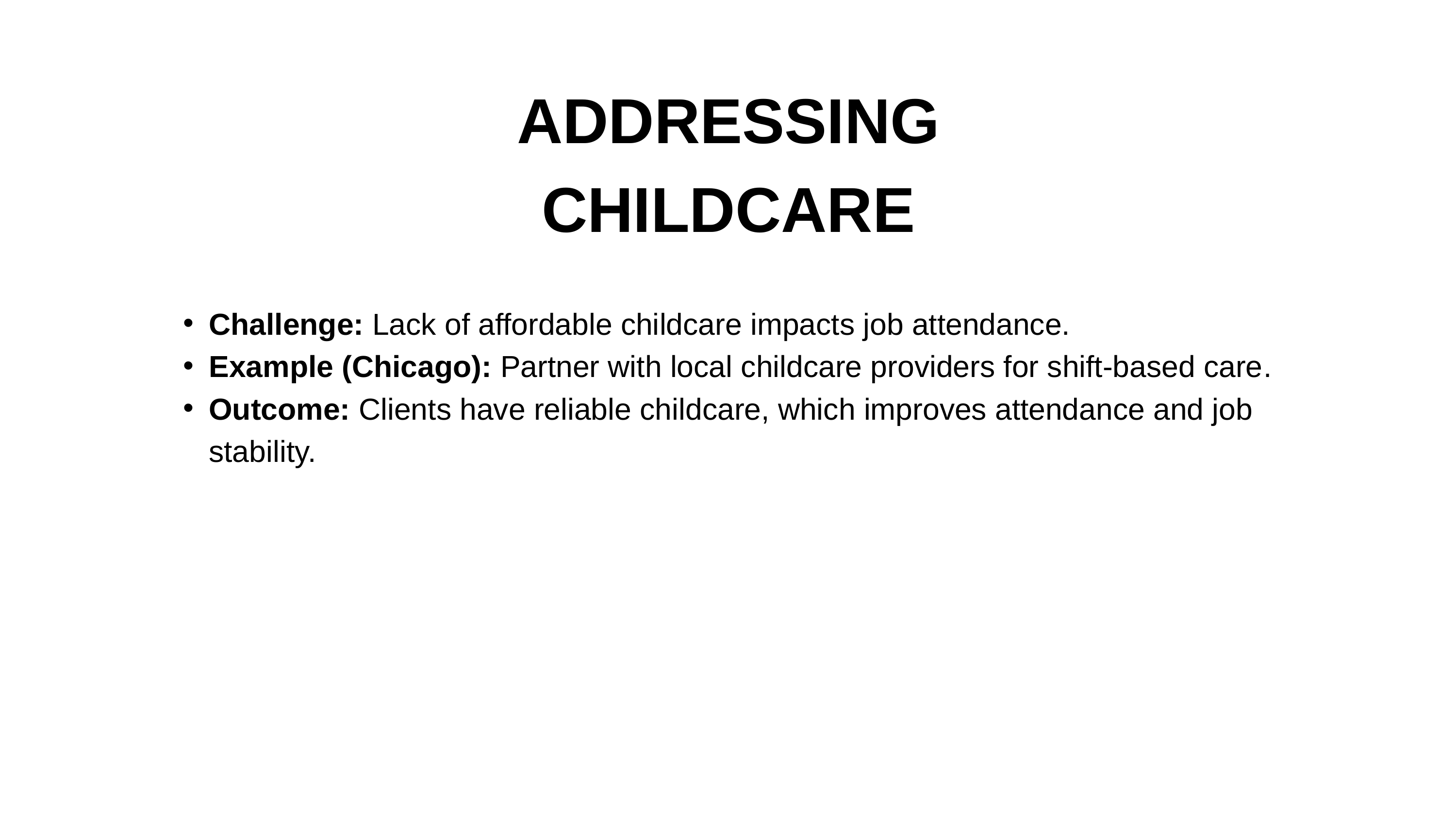

ADDRESSING CHILDCARE
Challenge: Lack of affordable childcare impacts job attendance.
Example (Chicago): Partner with local childcare providers for shift-based care.
Outcome: Clients have reliable childcare, which improves attendance and job stability.